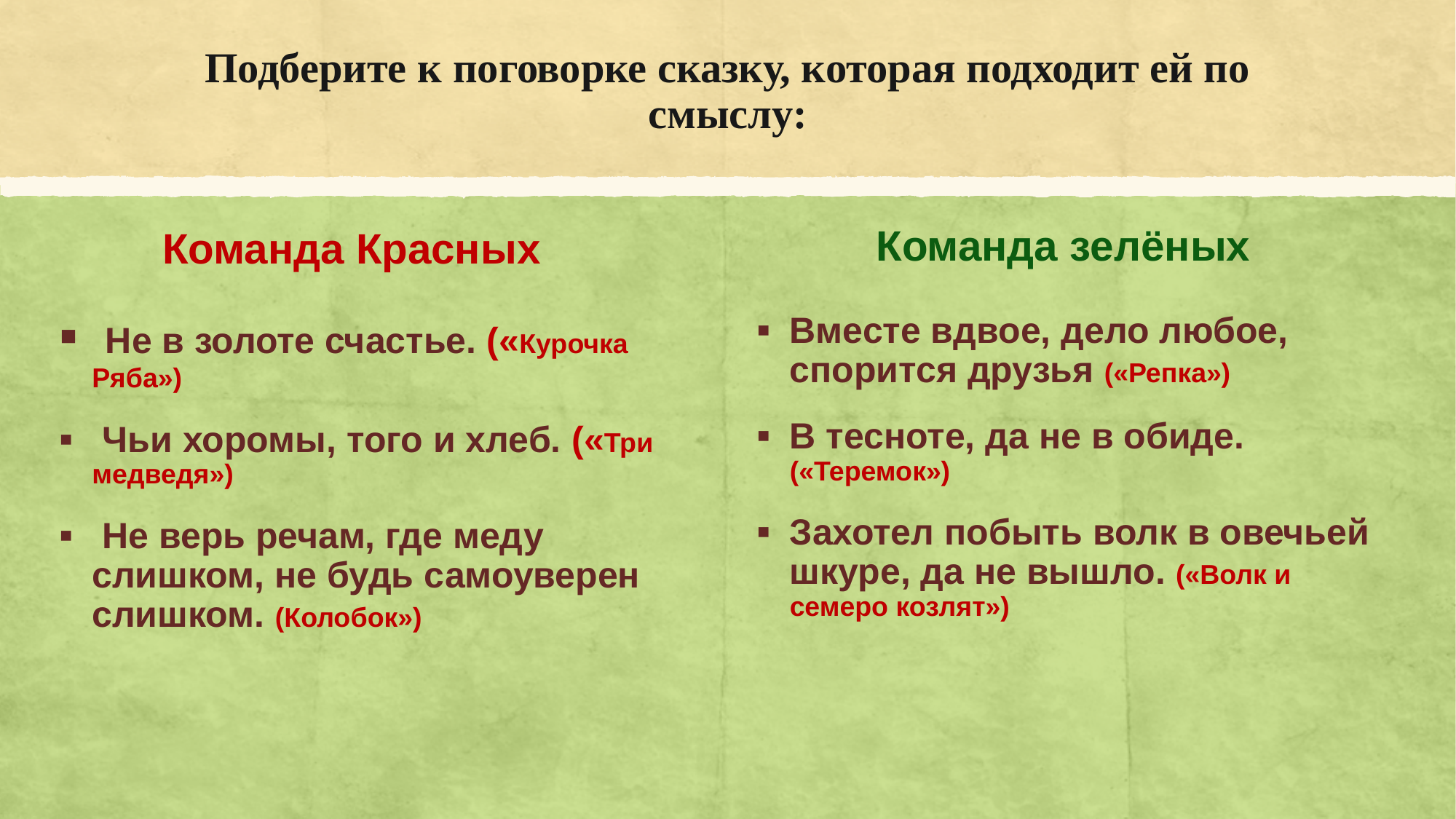

# Подберите к поговорке сказку, которая подходит ей по смыслу:
Команда зелёных
Команда Красных
 Не в золоте счастье. («Курочка Ряба»)
 Чьи хоромы, того и хлеб. («Три медведя»)
 Не верь речам, где меду слишком, не будь самоуверен слишком. (Колобок»)
Вместе вдвое, дело любое, спорится друзья («Репка»)
В тесноте, да не в обиде. («Теремок»)
Захотел побыть волк в овечьей шкуре, да не вышло. («Волк и семеро козлят»)